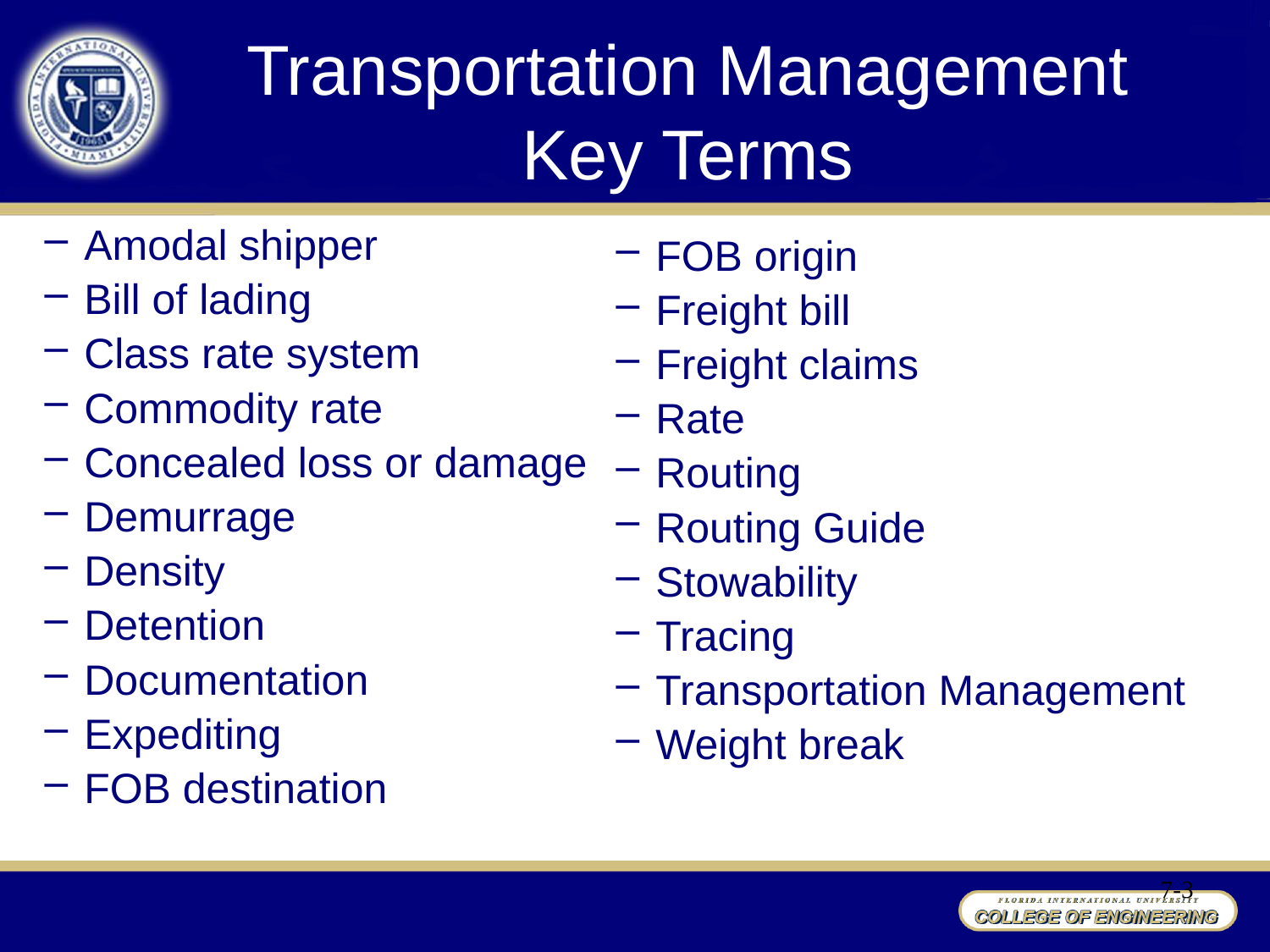

# Transportation Management Key Terms
Amodal shipper
Bill of lading
Class rate system
Commodity rate
Concealed loss or damage
Demurrage
Density
Detention
Documentation
Expediting
FOB destination

FOB origin
Freight bill
Freight claims
Rate
Routing
Routing Guide
Stowability
Tracing
Transportation Management
Weight break

7-3